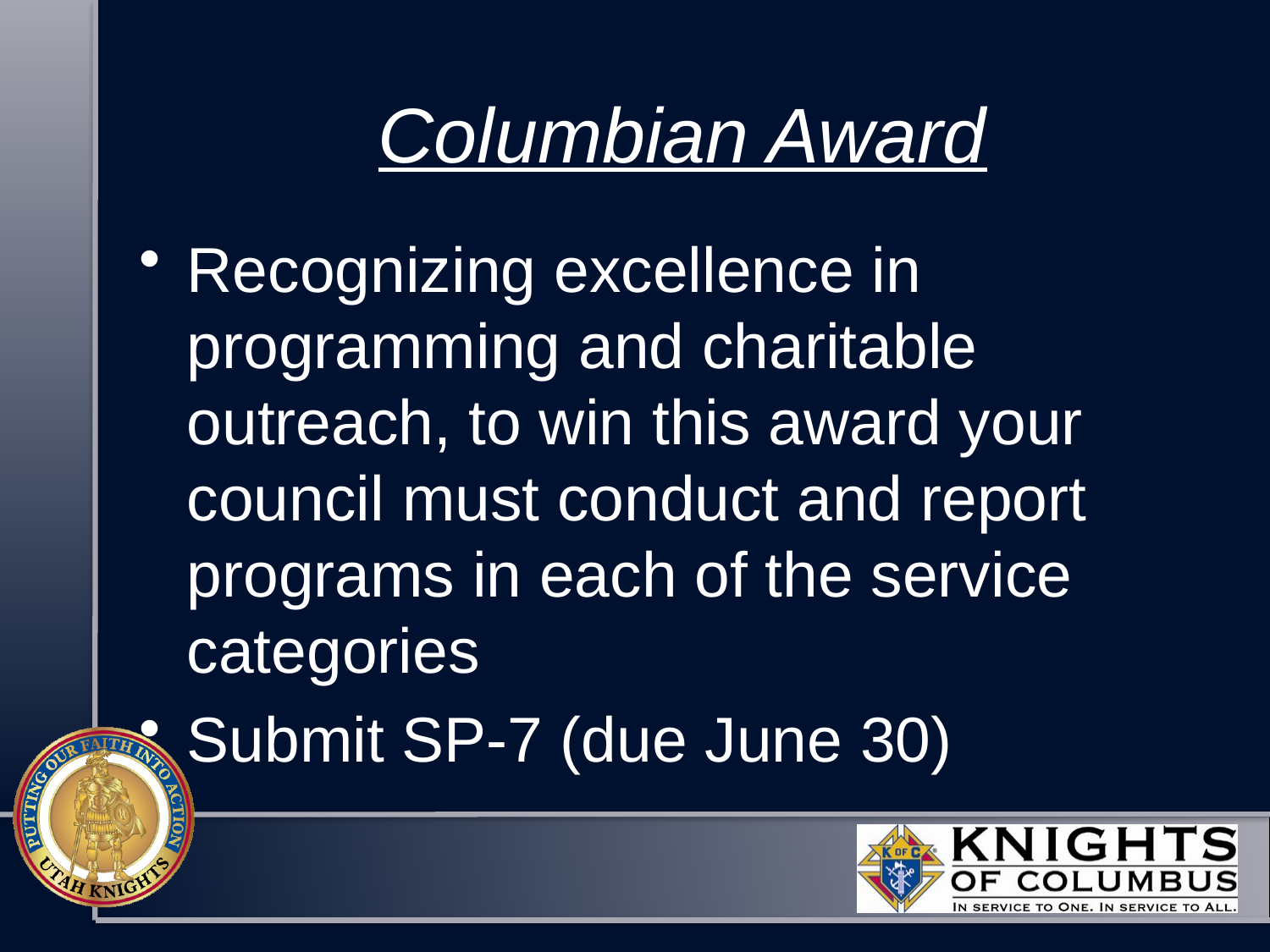

# Columbian Award
Recognizing excellence in programming and charitable outreach, to win this award your council must conduct and report programs in each of the service categories
Submit SP-7 (due June 30)